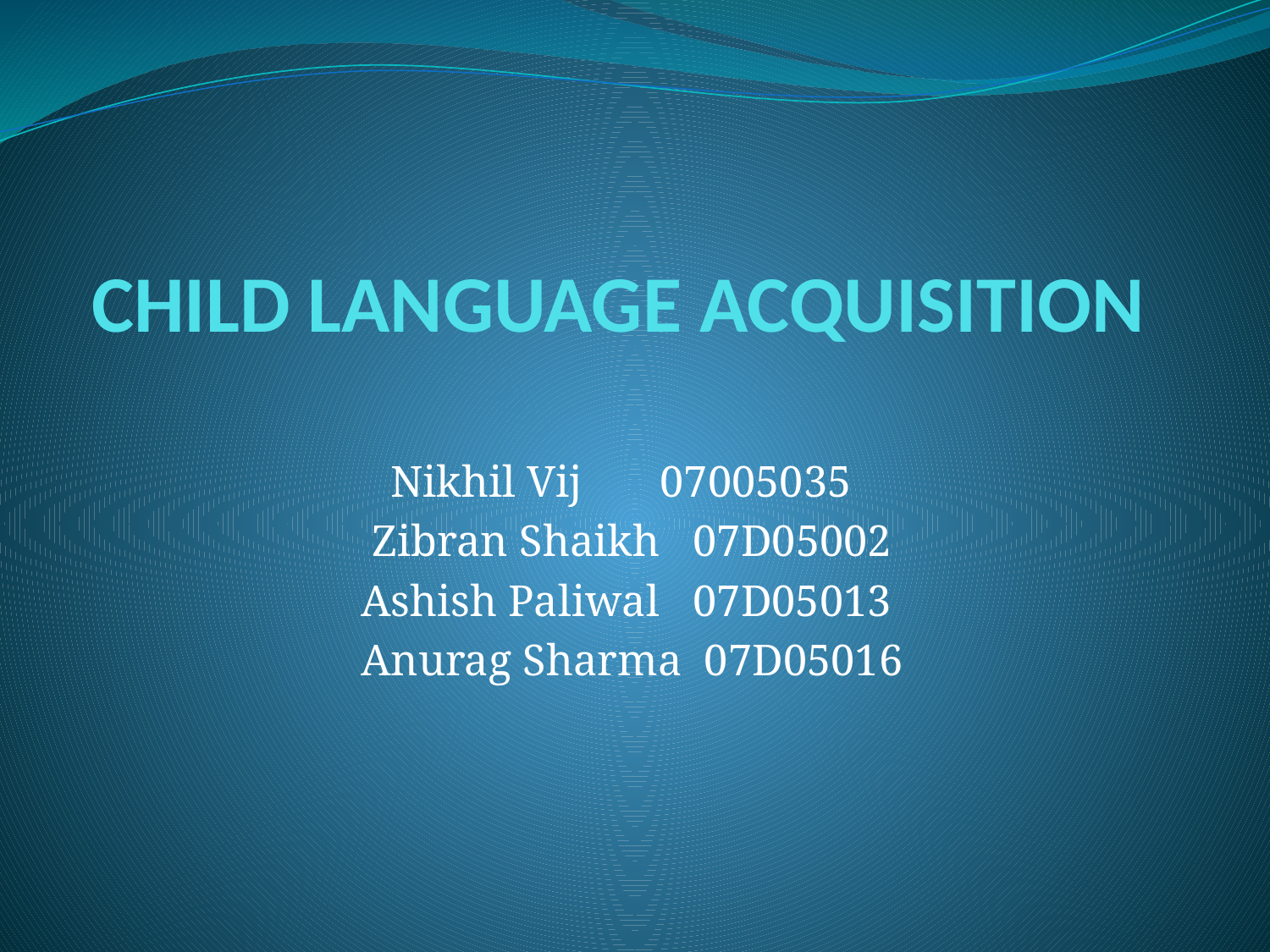

# CHILD LANGUAGE ACQUISITION
 Nikhil Vij	    07005035
   Zibran Shaikh   07D05002
  Ashish Paliwal   07D05013
   Anurag Sharma  07D05016